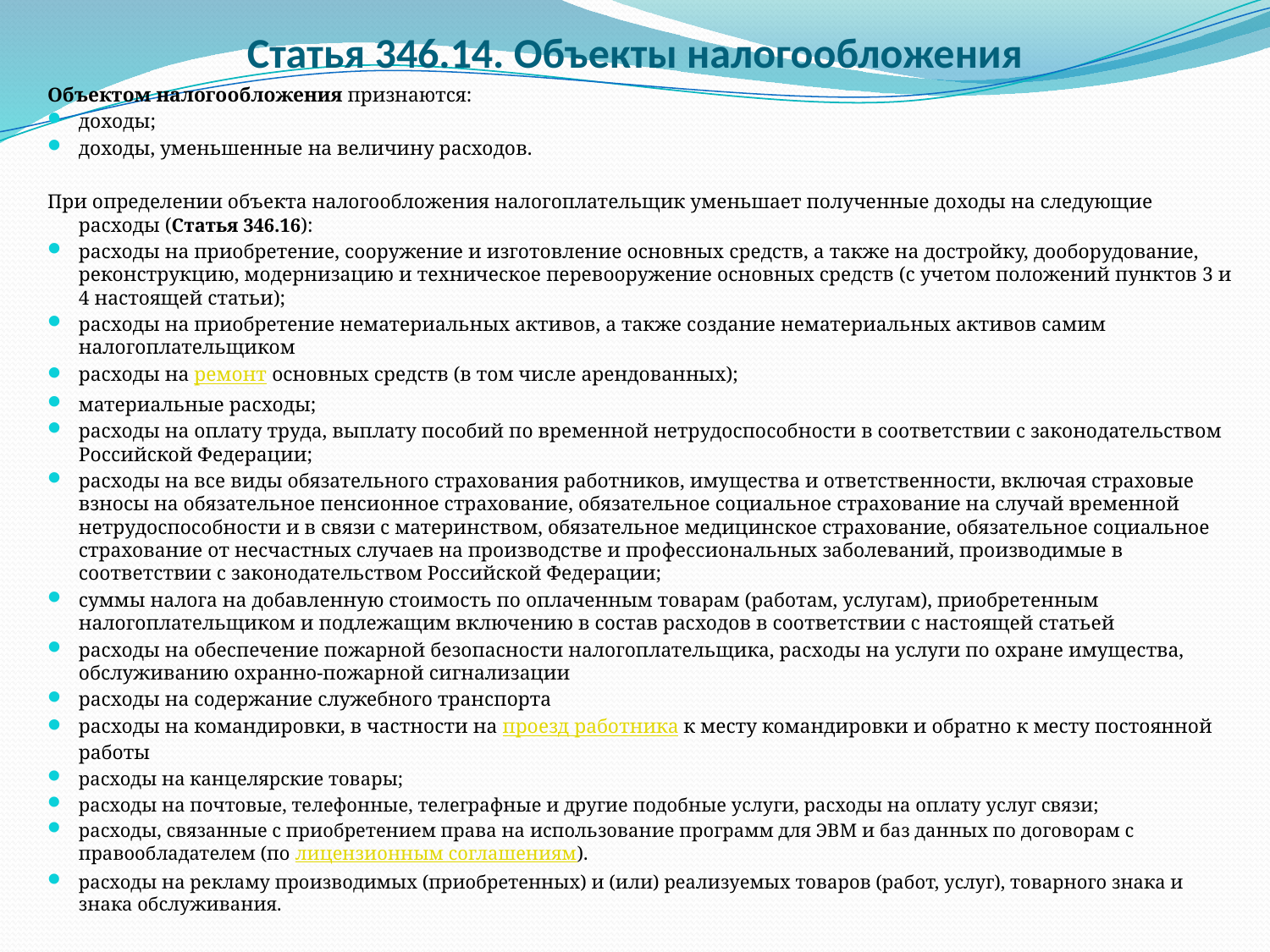

# Статья 346.14. Объекты налогообложения
Объектом налогообложения признаются:
доходы;
доходы, уменьшенные на величину расходов.

При определении объекта налогообложения налогоплательщик уменьшает полученные доходы на следующие расходы (Статья 346.16):
расходы на приобретение, сооружение и изготовление основных средств, а также на достройку, дооборудование, реконструкцию, модернизацию и техническое перевооружение основных средств (с учетом положений пунктов 3 и 4 настоящей статьи);
расходы на приобретение нематериальных активов, а также создание нематериальных активов самим налогоплательщиком
расходы на ремонт основных средств (в том числе арендованных);
материальные расходы;
расходы на оплату труда, выплату пособий по временной нетрудоспособности в соответствии с законодательством Российской Федерации;
расходы на все виды обязательного страхования работников, имущества и ответственности, включая страховые взносы на обязательное пенсионное страхование, обязательное социальное страхование на случай временной нетрудоспособности и в связи с материнством, обязательное медицинское страхование, обязательное социальное страхование от несчастных случаев на производстве и профессиональных заболеваний, производимые в соответствии с законодательством Российской Федерации;
суммы налога на добавленную стоимость по оплаченным товарам (работам, услугам), приобретенным налогоплательщиком и подлежащим включению в состав расходов в соответствии с настоящей статьей
расходы на обеспечение пожарной безопасности налогоплательщика, расходы на услуги по охране имущества, обслуживанию охранно-пожарной сигнализации
расходы на содержание служебного транспорта
расходы на командировки, в частности на проезд работника к месту командировки и обратно к месту постоянной работы
расходы на канцелярские товары;
расходы на почтовые, телефонные, телеграфные и другие подобные услуги, расходы на оплату услуг связи;
расходы, связанные с приобретением права на использование программ для ЭВМ и баз данных по договорам с правообладателем (по лицензионным соглашениям).
расходы на рекламу производимых (приобретенных) и (или) реализуемых товаров (работ, услуг), товарного знака и знака обслуживания.